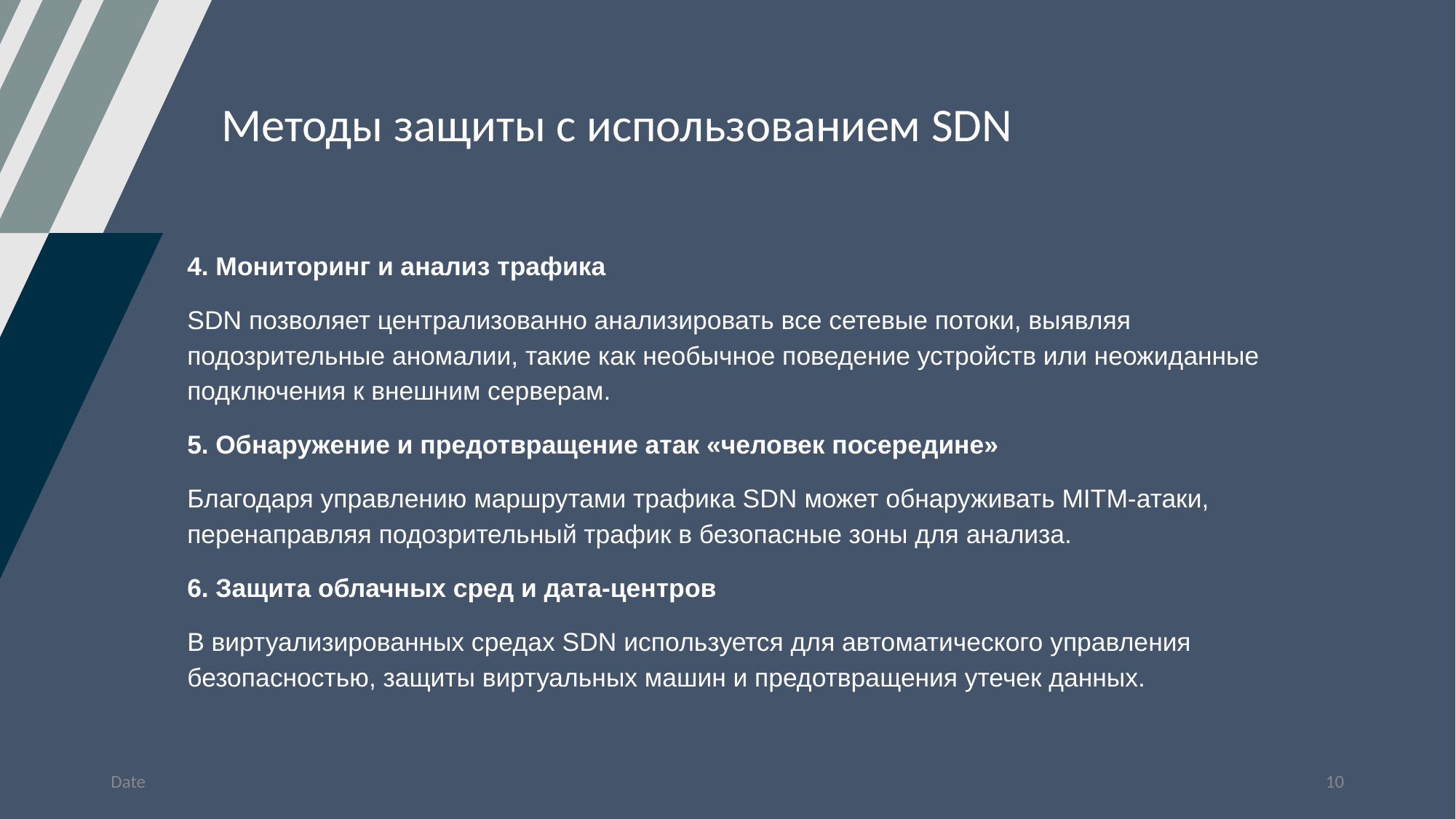

# Методы защиты с использованием SDN
4. Мониторинг и анализ трафика
SDN позволяет централизованно анализировать все сетевые потоки, выявляя подозрительные аномалии, такие как необычное поведение устройств или неожиданные подключения к внешним серверам.
5. Обнаружение и предотвращение атак «человек посередине»
Благодаря управлению маршрутами трафика SDN может обнаруживать MITM-атаки, перенаправляя подозрительный трафик в безопасные зоны для анализа.
6. Защита облачных сред и дата-центров
В виртуализированных средах SDN используется для автоматического управления безопасностью, защиты виртуальных машин и предотвращения утечек данных.
Date
10